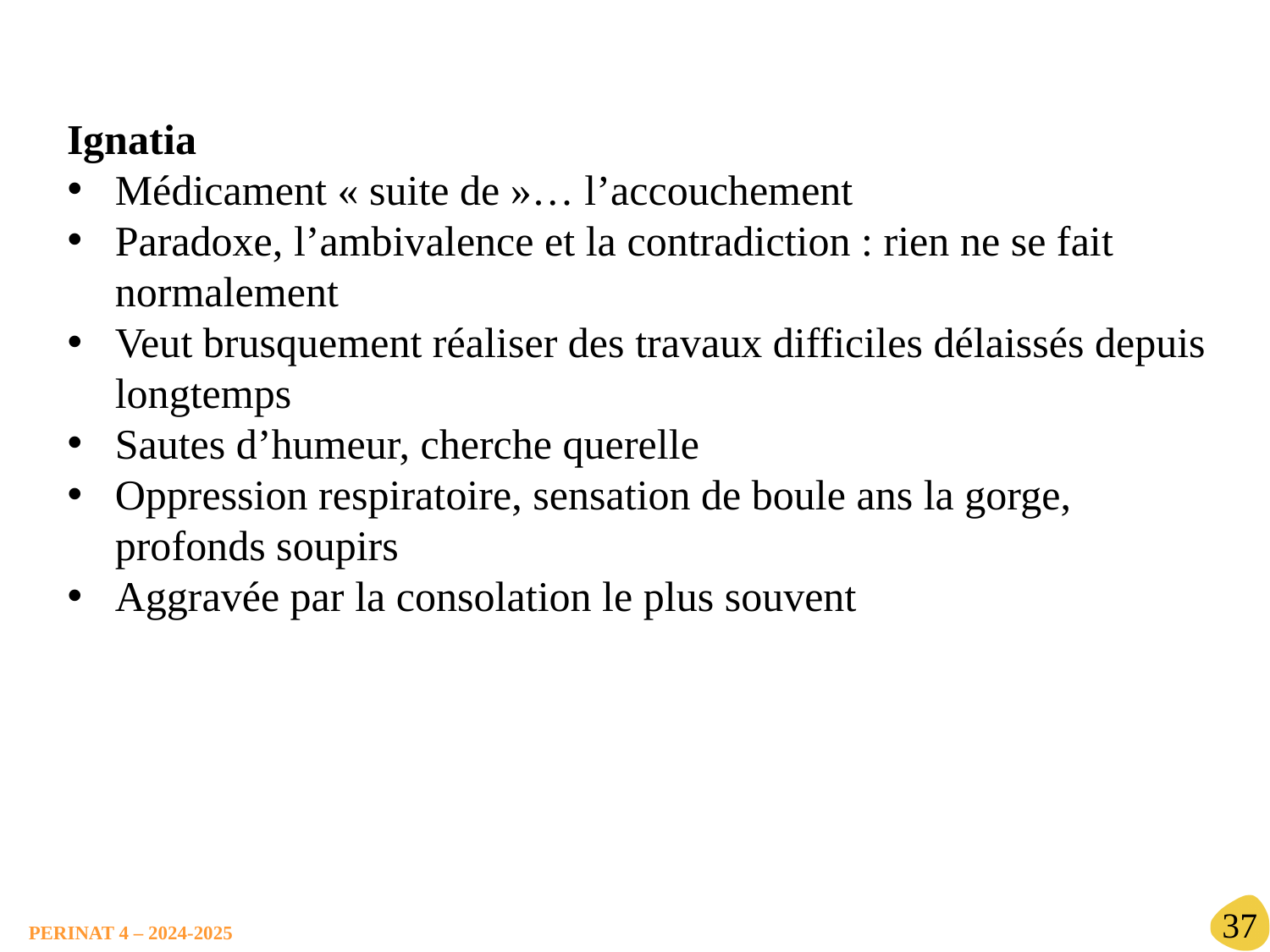

Ignatia
Médicament « suite de »… l’accouchement
Paradoxe, l’ambivalence et la contradiction : rien ne se fait normalement
Veut brusquement réaliser des travaux difficiles délaissés depuis longtemps
Sautes d’humeur, cherche querelle
Oppression respiratoire, sensation de boule ans la gorge, profonds soupirs
Aggravée par la consolation le plus souvent